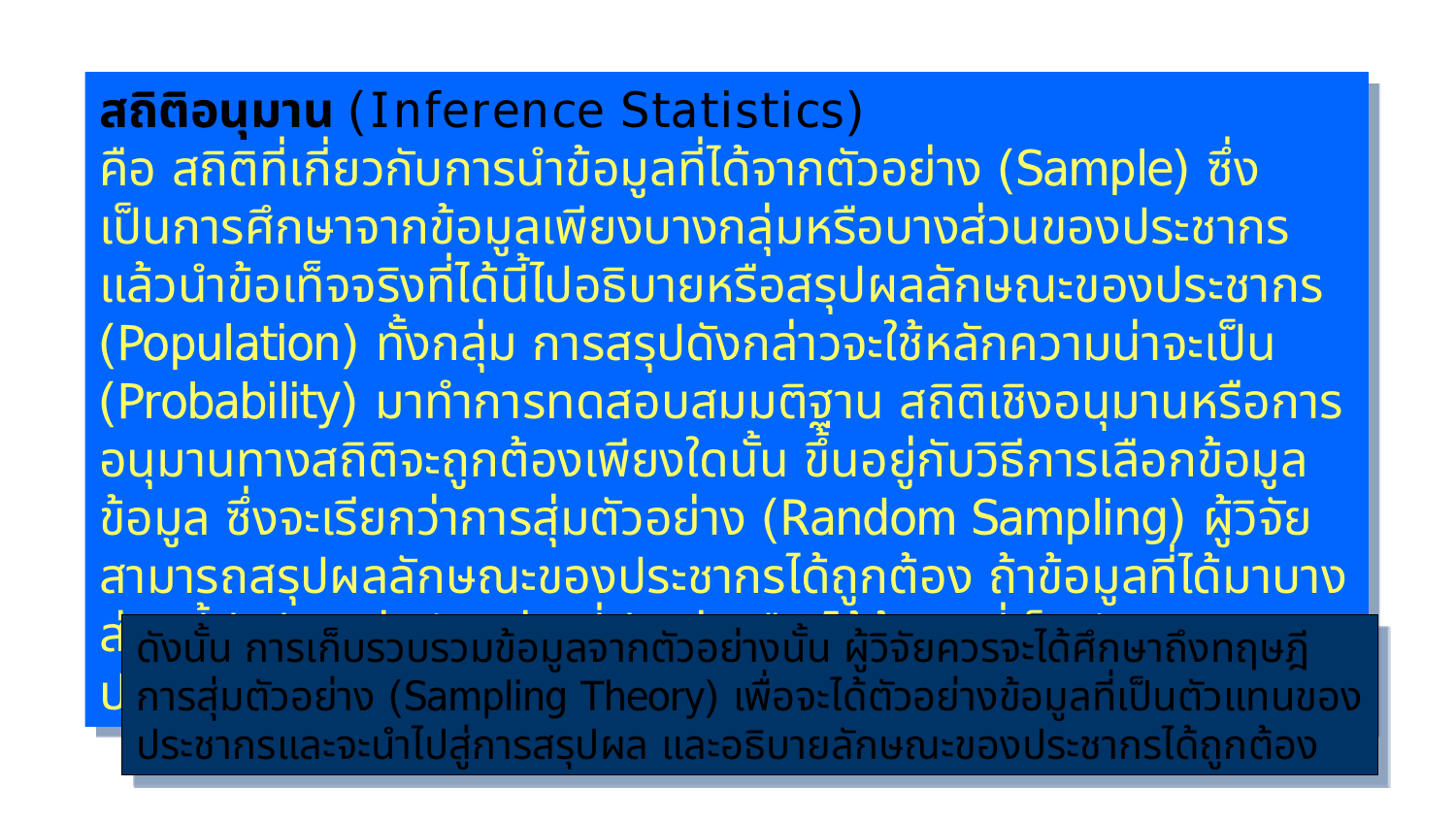

สถิติอนุมาน (Inference Statistics)
คือ สถิติที่เกี่ยวกับการนำข้อมูลที่ได้จากตัวอย่าง (Sample) ซึ่งเป็นการศึกษาจากข้อมูลเพียงบางกลุ่มหรือบางส่วนของประชากร แล้วนำข้อเท็จจริงที่ได้นี้ไปอธิบายหรือสรุปผลลักษณะของประชากร (Population) ทั้งกลุ่ม การสรุปดังกล่าวจะใช้หลักความน่าจะเป็น (Probability) มาทำการทดสอบสมมติฐาน สถิติเชิงอนุมานหรือการอนุมานทางสถิติจะถูกต้องเพียงใดนั้น ขึ้นอยู่กับวิธีการเลือกข้อมูลข้อมูล ซึ่งจะเรียกว่าการสุ่มตัวอย่าง (Random Sampling) ผู้วิจัยสามารถสรุปผลลักษณะของประชากรได้ถูกต้อง ถ้าข้อมูลที่ได้มาบางส่วนนี้มีวิธีการสุ่มตัวอย่างที่ดี กล่าวคือ ได้ข้อมูลที่เป็นตัวแทนของประชากร
ดังนั้น การเก็บรวบรวมข้อมูลจากตัวอย่างนั้น ผู้วิจัยควรจะได้ศึกษาถึงทฤษฎี
การสุ่มตัวอย่าง (Sampling Theory) เพื่อจะได้ตัวอย่างข้อมูลที่เป็นตัวแทนของ
ประชากรและจะนำไปสู่การสรุปผล และอธิบายลักษณะของประชากรได้ถูกต้อง